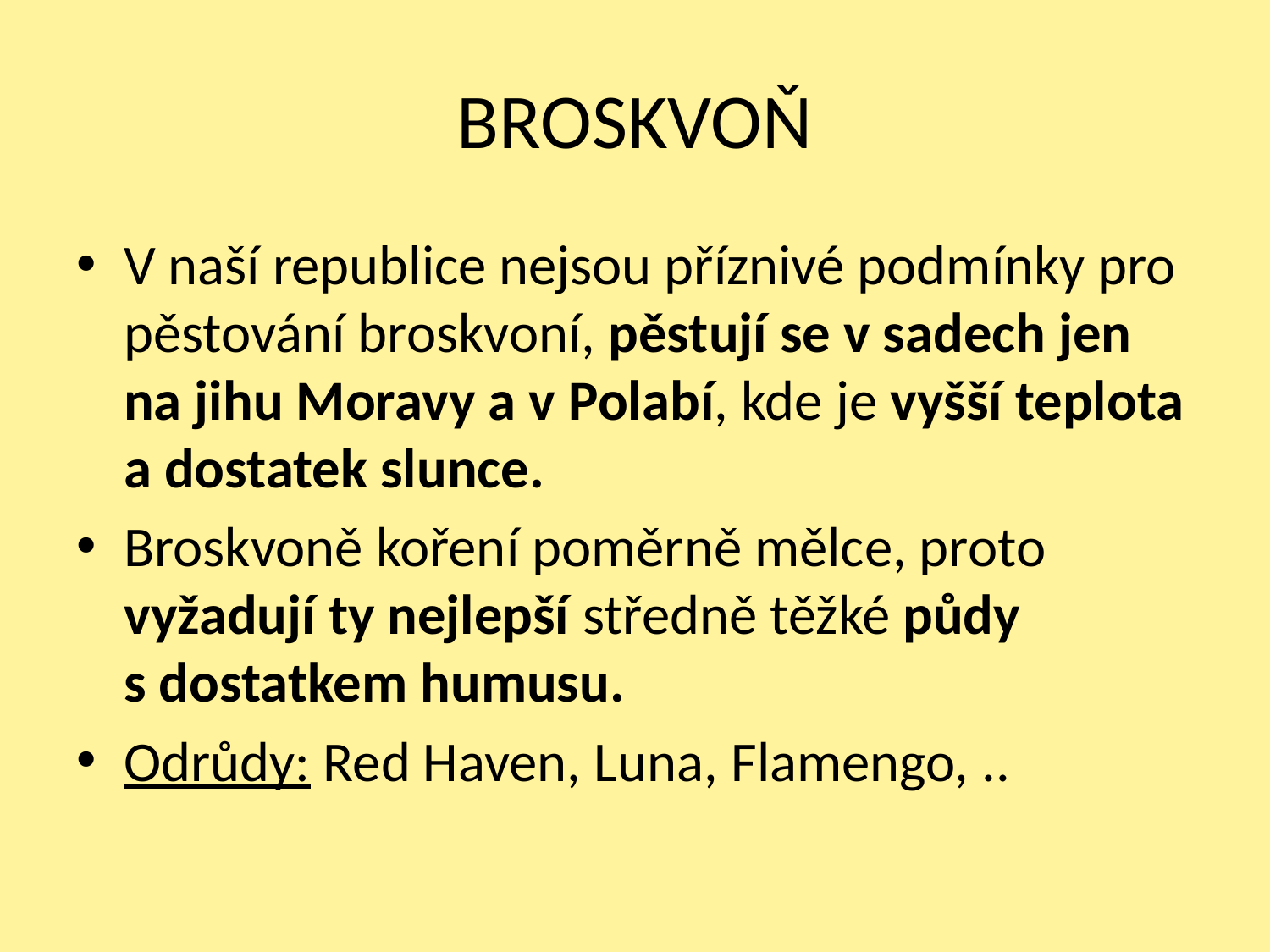

# BROSKVOŇ
V naší republice nejsou příznivé podmínky pro pěstování broskvoní, pěstují se v sadech jen na jihu Moravy a v Polabí, kde je vyšší teplota a dostatek slunce.
Broskvoně koření poměrně mělce, proto vyžadují ty nejlepší středně těžké půdy s dostatkem humusu.
Odrůdy: Red Haven, Luna, Flamengo, ..